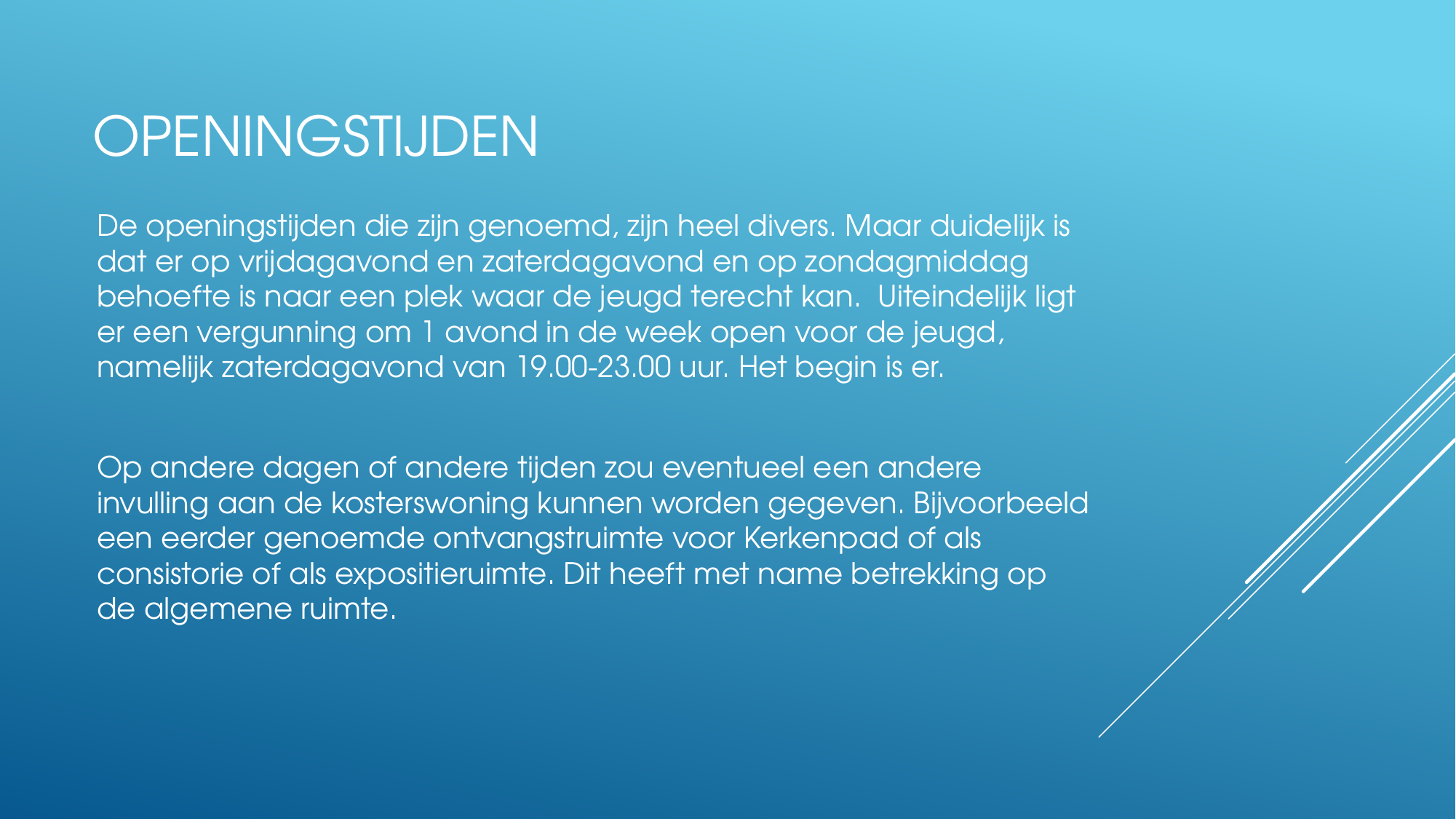

# Openingstijden
De openingstijden die zijn genoemd, zijn heel divers. Maar duidelijk is dat er op vrijdagavond en zaterdagavond en op zondagmiddag behoefte is naar een plek waar de jeugd terecht kan.  Uiteindelijk ligt er een vergunning om 1 avond in de week open voor de jeugd, namelijk zaterdagavond van 19.00-23.00 uur. Het begin is er.

Op andere dagen of andere tijden zou eventueel een andere invulling aan de kosterswoning kunnen worden gegeven. Bijvoorbeeld een eerder genoemde ontvangstruimte voor Kerkenpad of als consistorie of als expositieruimte. Dit heeft met name betrekking op de algemene ruimte.